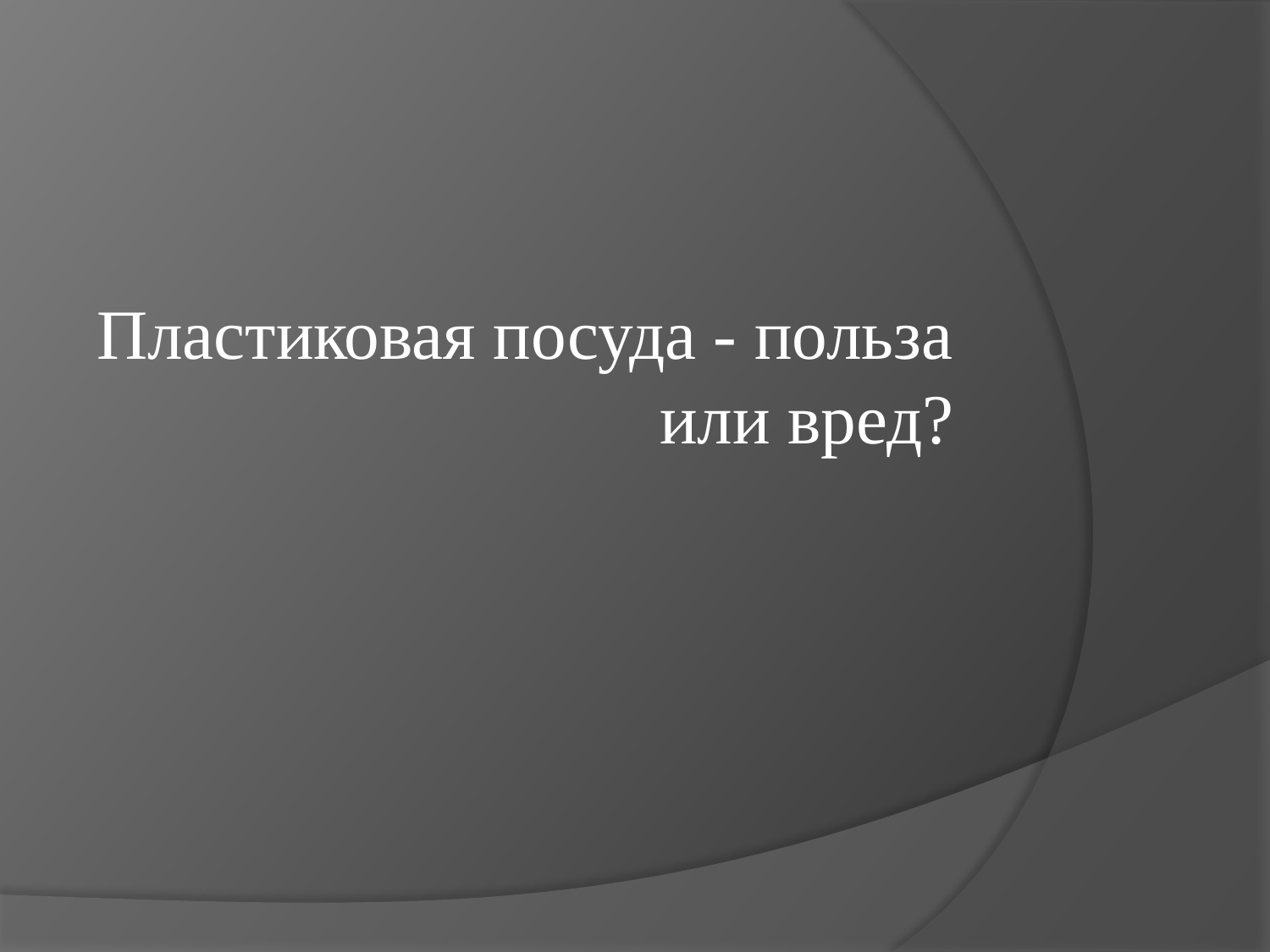

Пластиковая посуда - польза или вред?
#